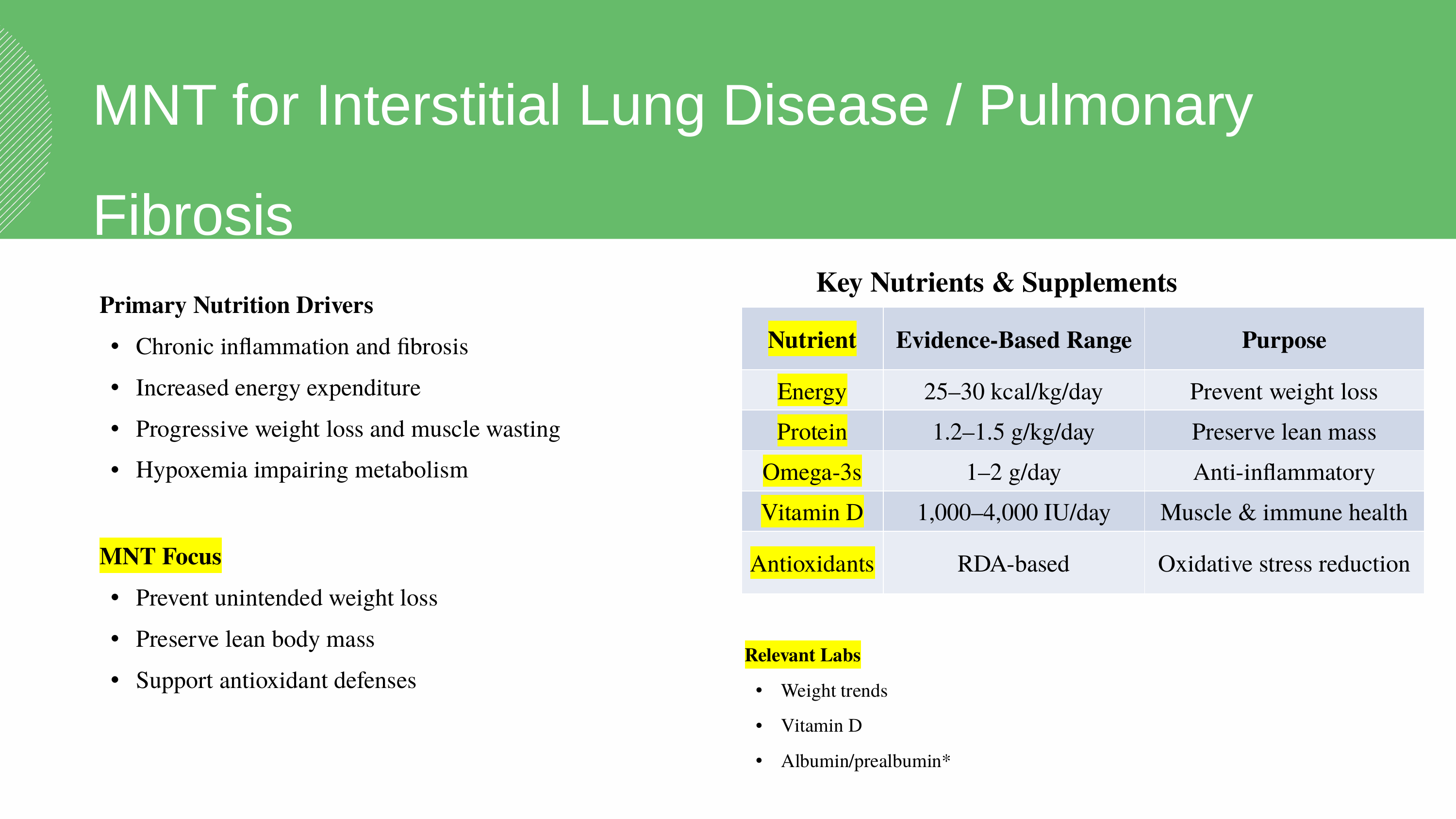

MNT for Interstitial Lung Disease / Pulmonary Fibrosis
Key Nutrients & Supplements
Primary Nutrition Drivers
Chronic inflammation and fibrosis
Increased energy expenditure
Progressive weight loss and muscle wasting
Hypoxemia impairing metabolism

MNT Focus
Prevent unintended weight loss
Preserve lean body mass
Support antioxidant defenses
| Nutrient | Evidence-Based Range | Purpose |
| --- | --- | --- |
| Energy | 25–30 kcal/kg/day | Prevent weight loss |
| Protein | 1.2–1.5 g/kg/day | Preserve lean mass |
| Omega-3s | 1–2 g/day | Anti-inflammatory |
| Vitamin D | 1,000–4,000 IU/day | Muscle & immune health |
| Antioxidants | RDA-based | Oxidative stress reduction |
Relevant Labs
Weight trends
Vitamin D
Albumin/prealbumin*